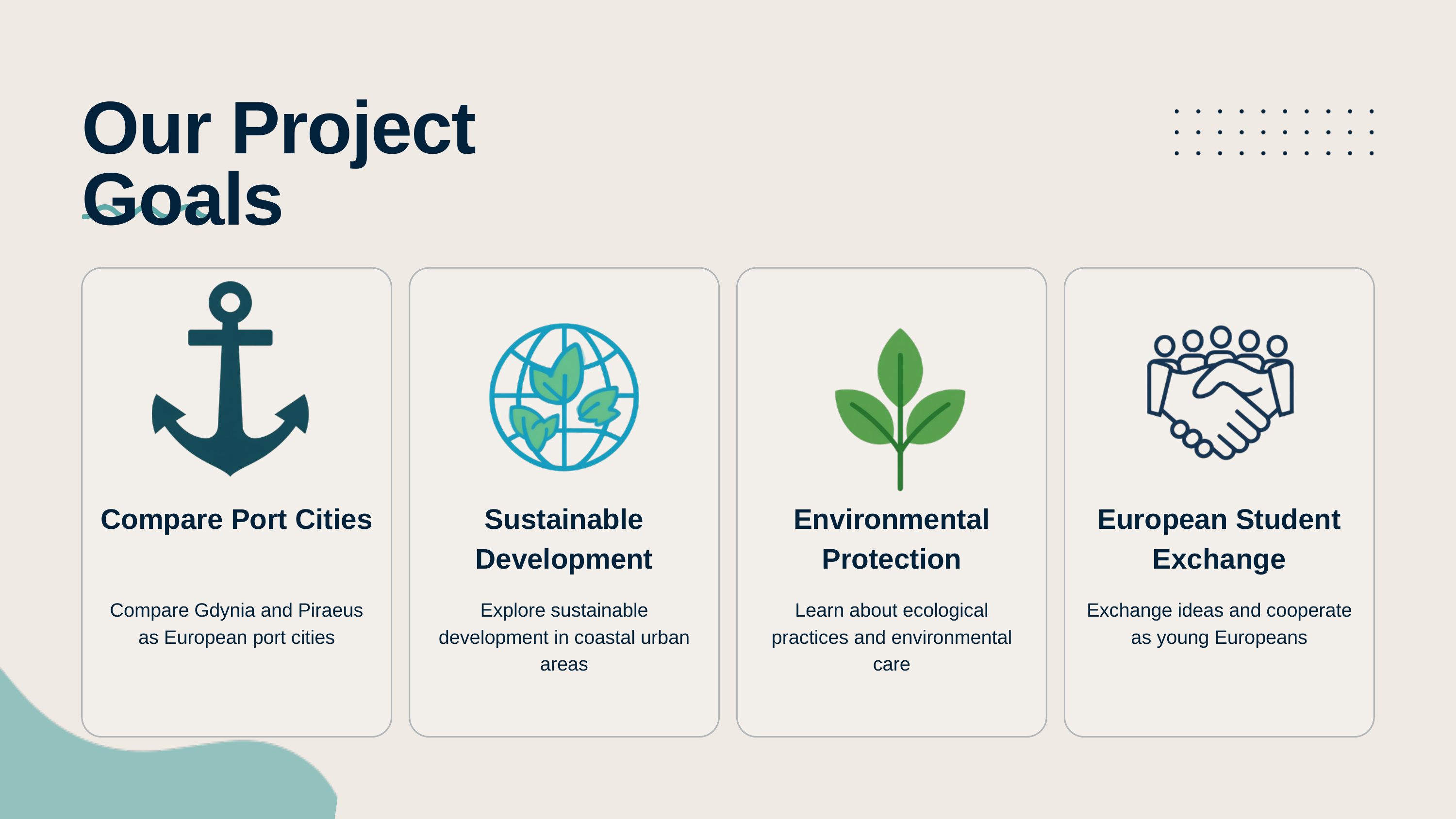

Our Project Goals

Compare Port Cities
Sustainable Development
Environmental Protection
European Student Exchange
Compare Gdynia and Piraeus as European port cities
Explore sustainable development in coastal urban areas
Learn about ecological practices and environmental care
Exchange ideas and cooperate as young Europeans